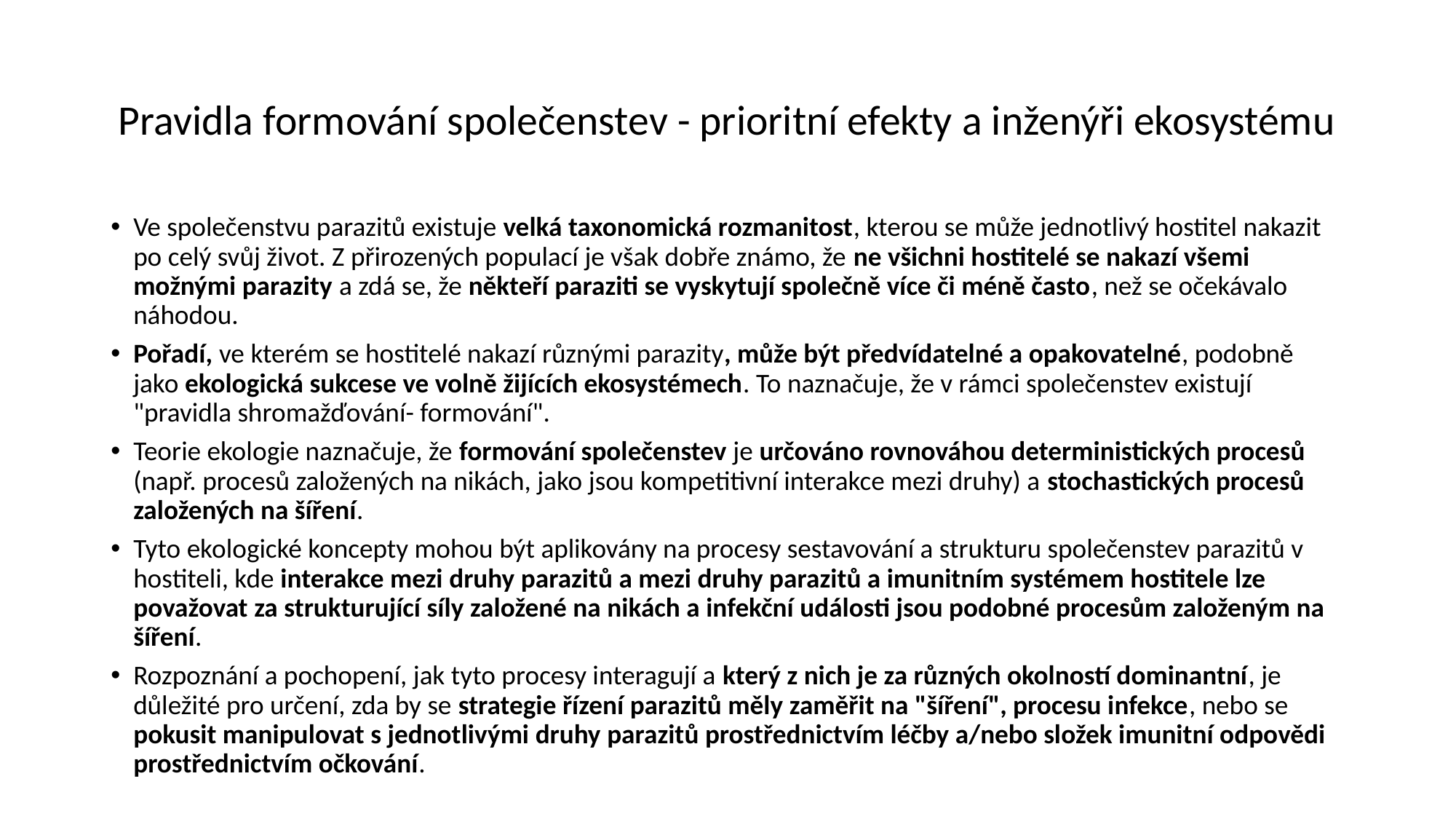

# Pravidla formování společenstev - prioritní efekty a inženýři ekosystému
Ve společenstvu parazitů existuje velká taxonomická rozmanitost, kterou se může jednotlivý hostitel nakazit po celý svůj život. Z přirozených populací je však dobře známo, že ne všichni hostitelé se nakazí všemi možnými parazity a zdá se, že někteří paraziti se vyskytují společně více či méně často, než se očekávalo náhodou.
Pořadí, ve kterém se hostitelé nakazí různými parazity, může být předvídatelné a opakovatelné, podobně jako ekologická sukcese ve volně žijících ekosystémech. To naznačuje, že v rámci společenstev existují "pravidla shromažďování- formování".
Teorie ekologie naznačuje, že formování společenstev je určováno rovnováhou deterministických procesů (např. procesů založených na nikách, jako jsou kompetitivní interakce mezi druhy) a stochastických procesů založených na šíření.
Tyto ekologické koncepty mohou být aplikovány na procesy sestavování a strukturu společenstev parazitů v hostiteli, kde interakce mezi druhy parazitů a mezi druhy parazitů a imunitním systémem hostitele lze považovat za strukturující síly založené na nikách a infekční události jsou podobné procesům založeným na šíření.
Rozpoznání a pochopení, jak tyto procesy interagují a který z nich je za různých okolností dominantní, je důležité pro určení, zda by se strategie řízení parazitů měly zaměřit na "šíření", procesu infekce, nebo se pokusit manipulovat s jednotlivými druhy parazitů prostřednictvím léčby a/nebo složek imunitní odpovědi prostřednictvím očkování.